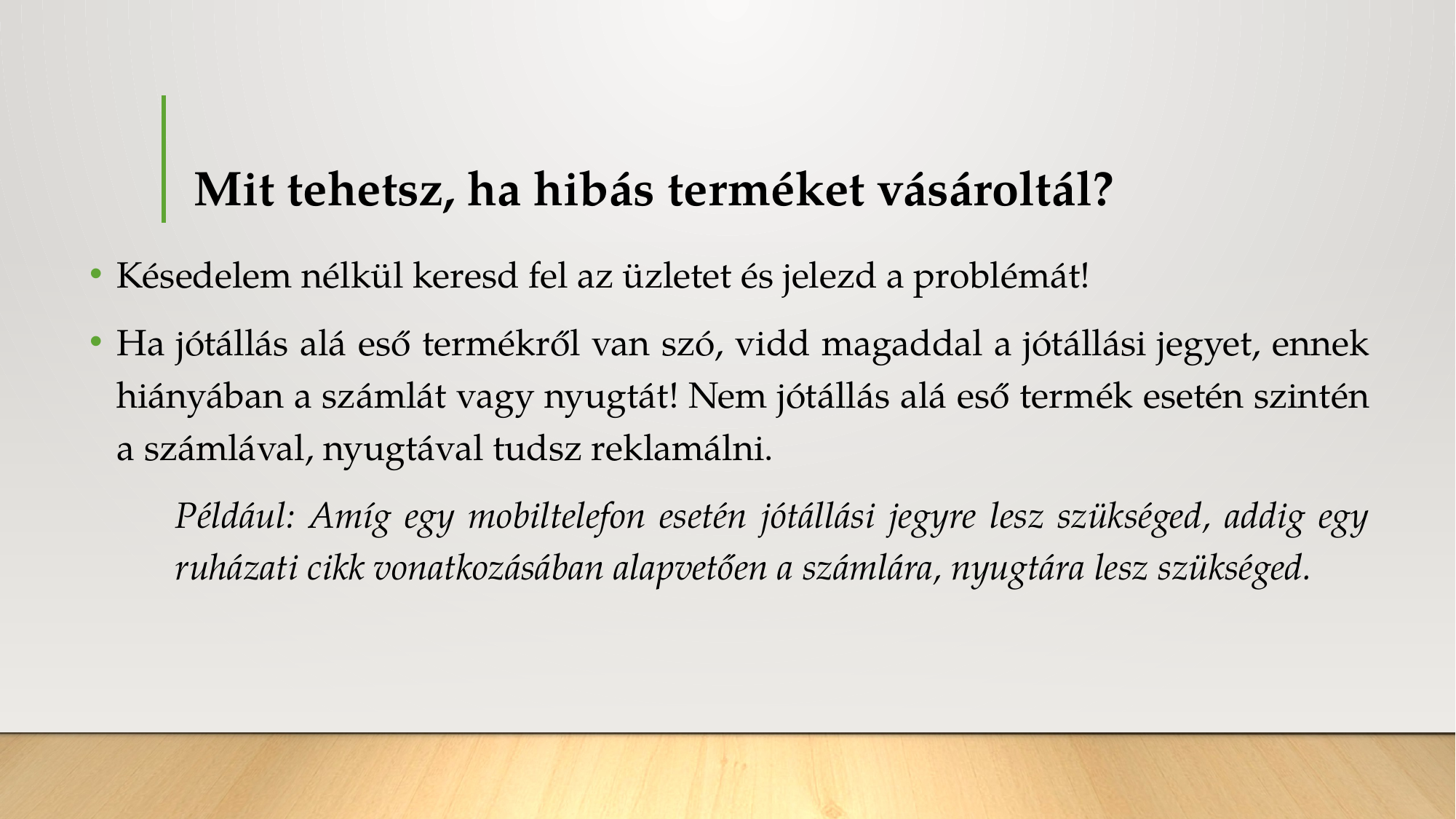

# Mit tehetsz, ha hibás terméket vásároltál?
Késedelem nélkül keresd fel az üzletet és jelezd a problémát!
Ha jótállás alá eső termékről van szó, vidd magaddal a jótállási jegyet, ennek hiányában a számlát vagy nyugtát! Nem jótállás alá eső termék esetén szintén a számlával, nyugtával tudsz reklamálni.
Például: Amíg egy mobiltelefon esetén jótállási jegyre lesz szükséged, addig egy ruházati cikk vonatkozásában alapvetően a számlára, nyugtára lesz szükséged.